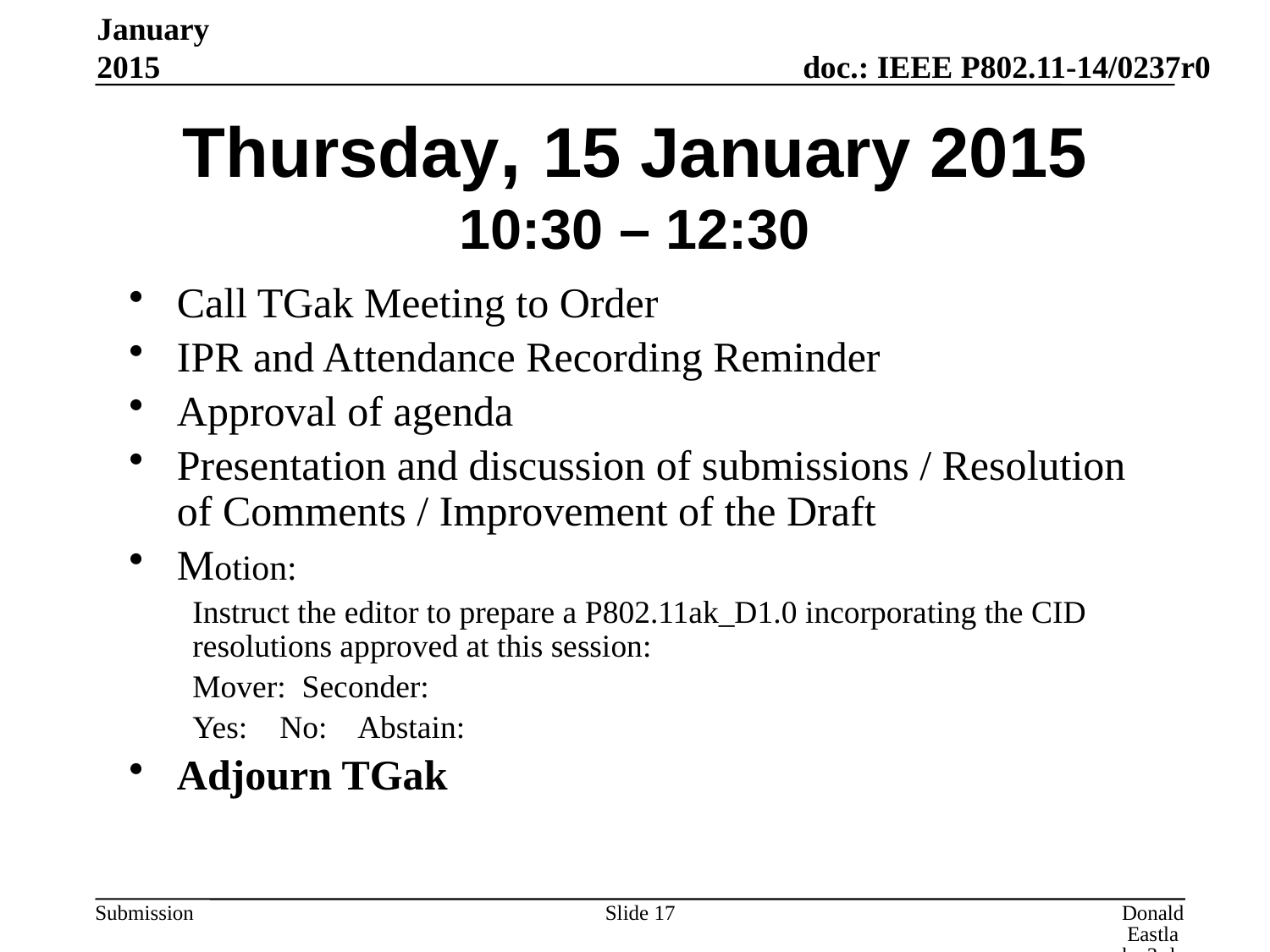

January 2015
# Thursday, 15 January 2015 10:30 – 12:30
Call TGak Meeting to Order
IPR and Attendance Recording Reminder
Approval of agenda
Presentation and discussion of submissions / Resolution of Comments / Improvement of the Draft
Motion:
Instruct the editor to prepare a P802.11ak_D1.0 incorporating the CID resolutions approved at this session:
Mover:  Seconder:
Yes:    No:    Abstain:
Adjourn TGak

Slide 17
Donald Eastlake 3rd, Huawei Technologies